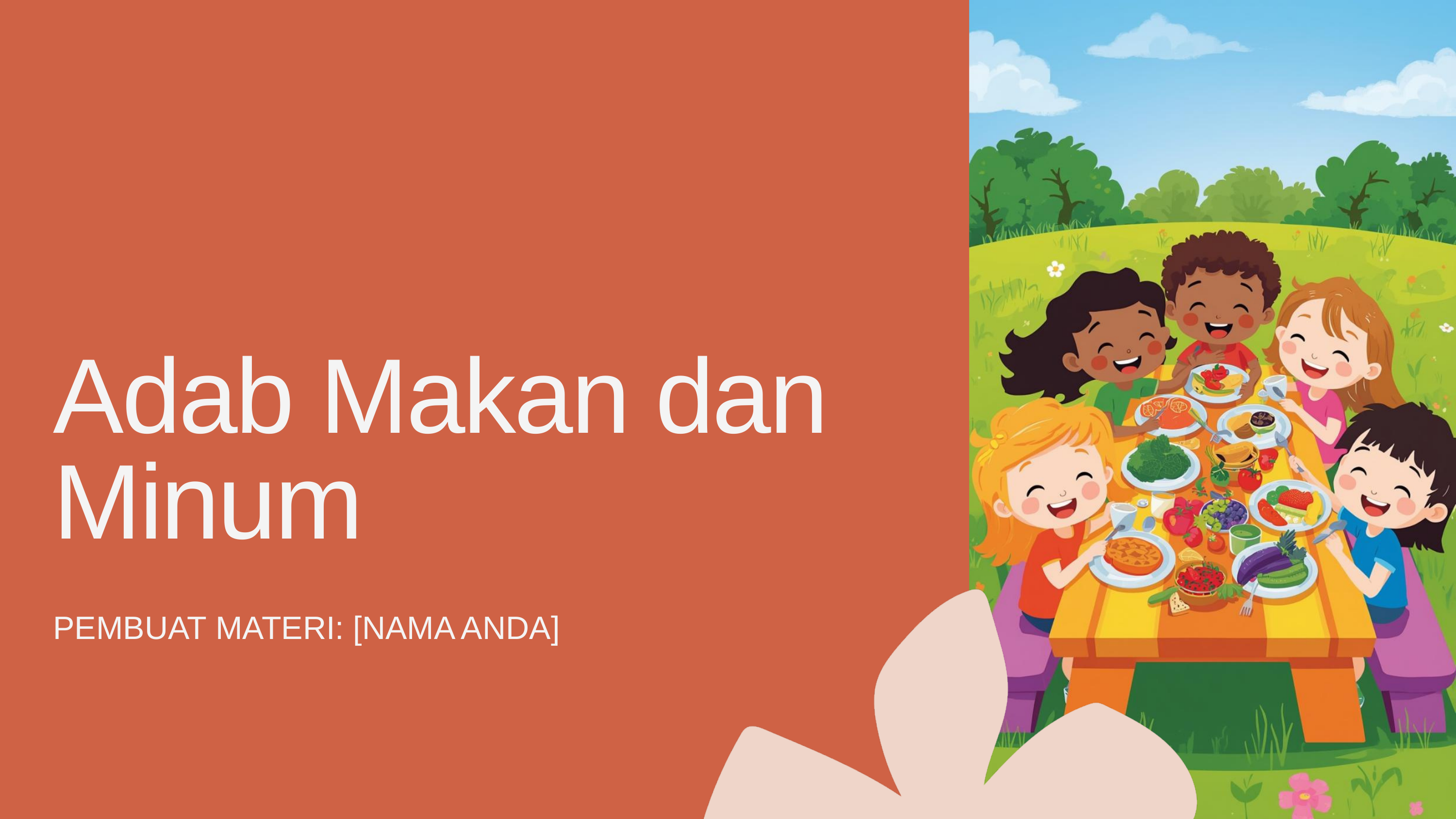

Adab Makan dan Minum
PEMBUAT MATERI: [NAMA ANDA]